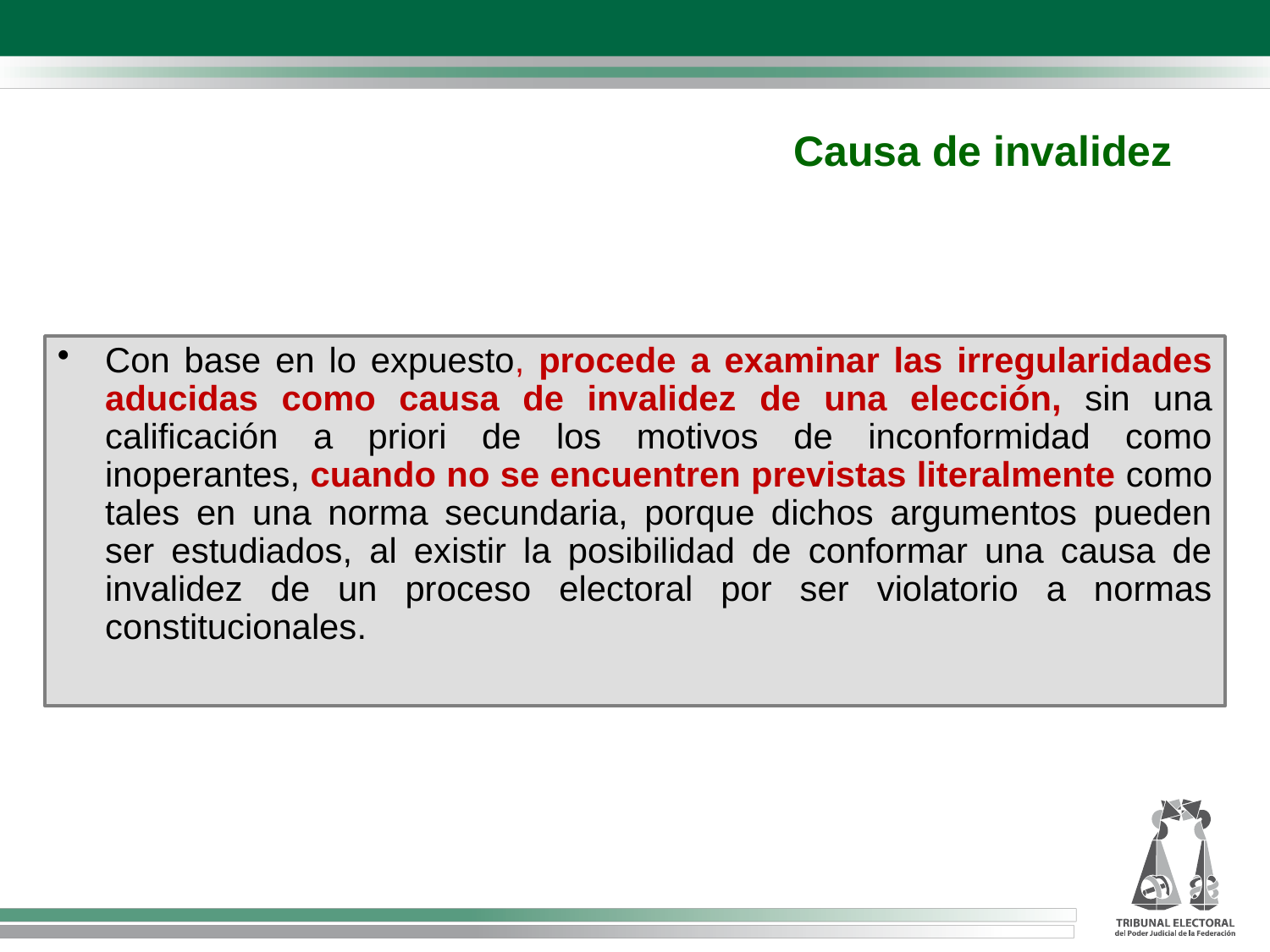

Causa de invalidez
Con base en lo expuesto, procede a examinar las irregularidades aducidas como causa de invalidez de una elección, sin una calificación a priori de los motivos de inconformidad como inoperantes, cuando no se encuentren previstas literalmente como tales en una norma secundaria, porque dichos argumentos pueden ser estudiados, al existir la posibilidad de conformar una causa de invalidez de un proceso electoral por ser violatorio a normas constitucionales.